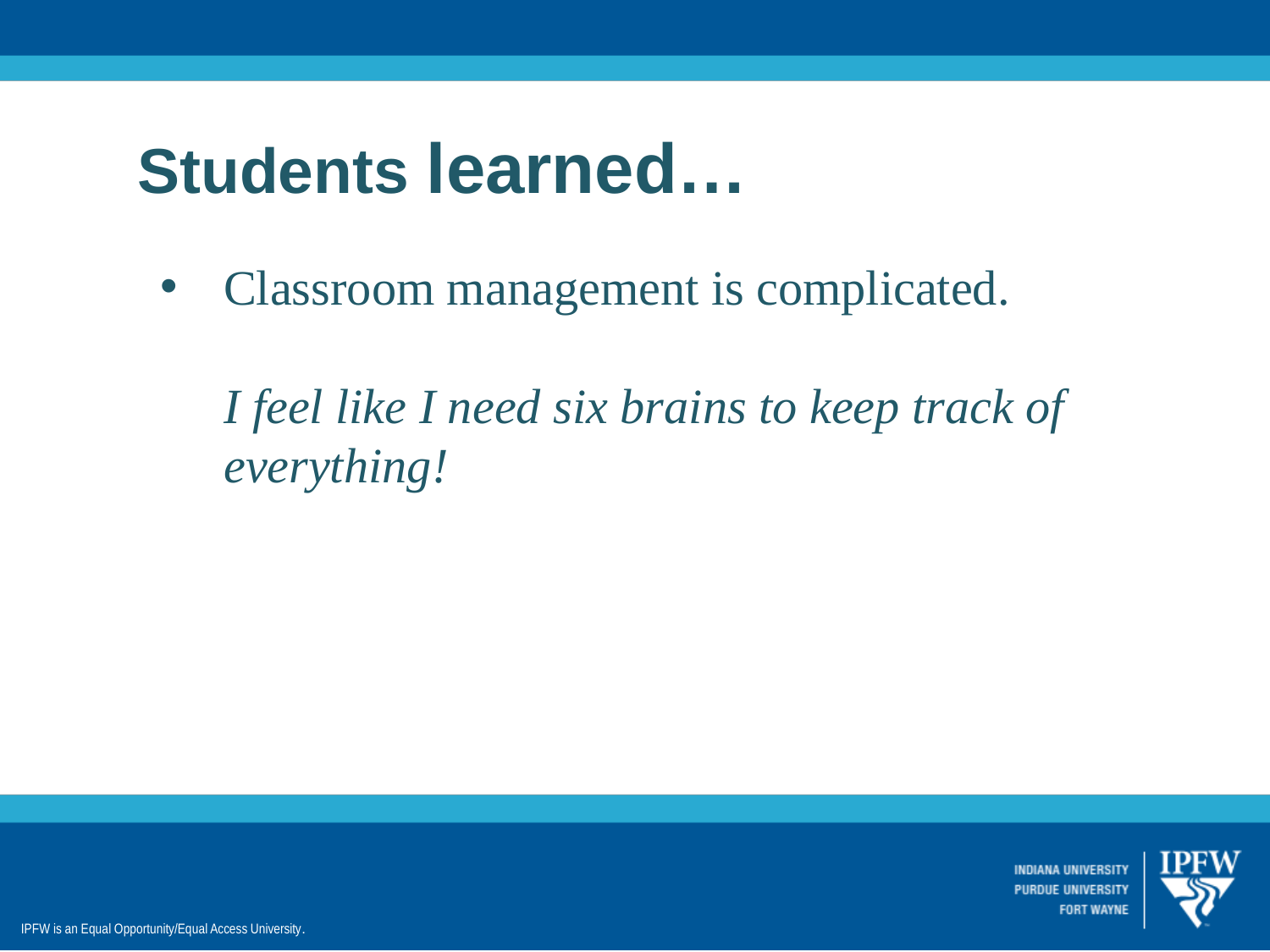

Students learned…
Classroom management is complicated.

I feel like I need six brains to keep track of everything!